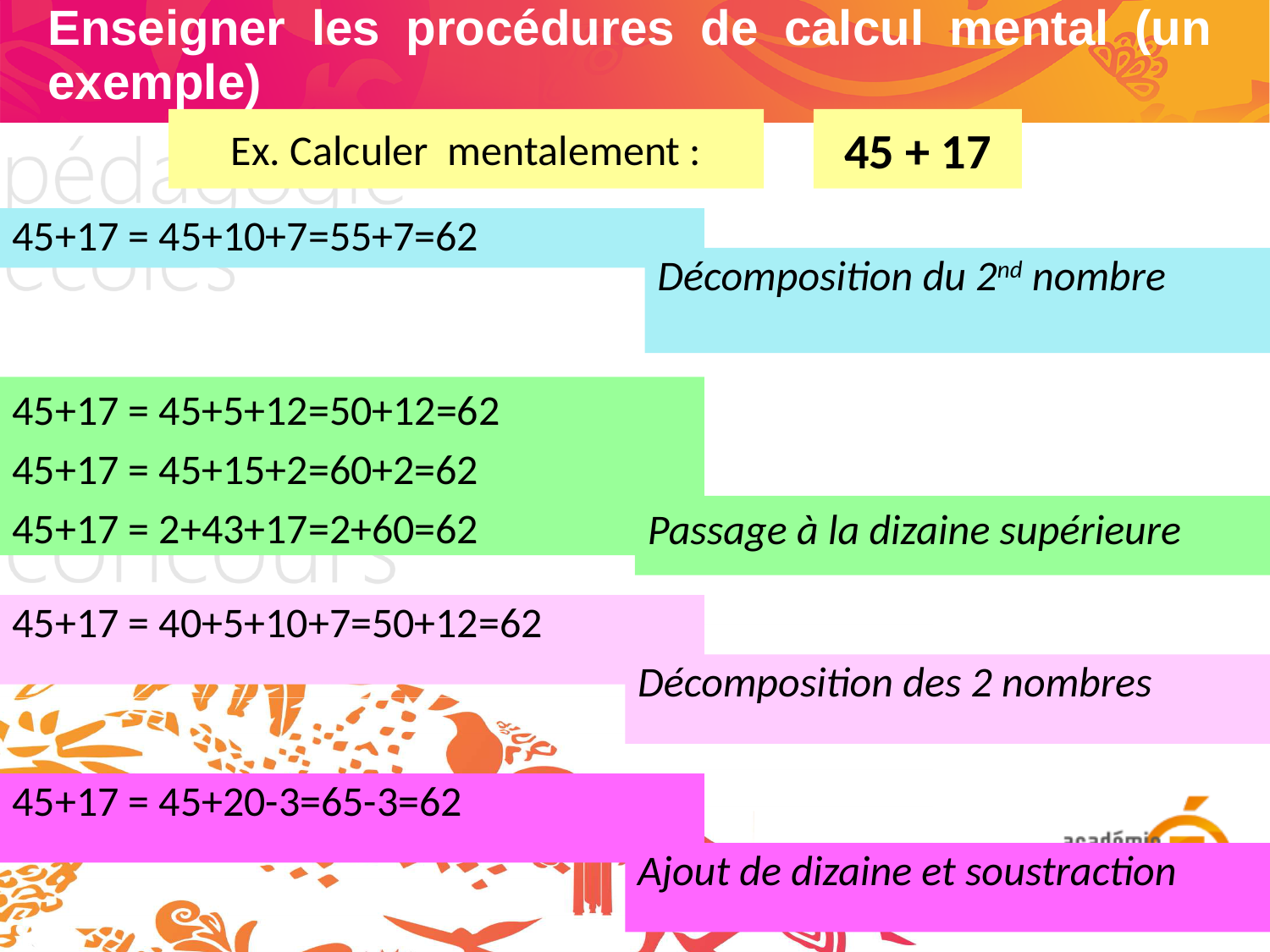

# Enseigner les procédures de calcul mental (un exemple)
Ex. Calculer  mentalement :
45 + 17
45+17 = 45+10+7=55+7=62

Décomposition du 2nd nombre

45+17 = 45+5+12=50+12=62
45+17 = 45+15+2=60+2=62
45+17 = 2+43+17=2+60=62

Passage à la dizaine supérieure

45+17 = 40+5+10+7=50+12=62

Décomposition des 2 nombres

45+17 = 45+20-3=65-3=62

Ajout de dizaine et soustraction

30